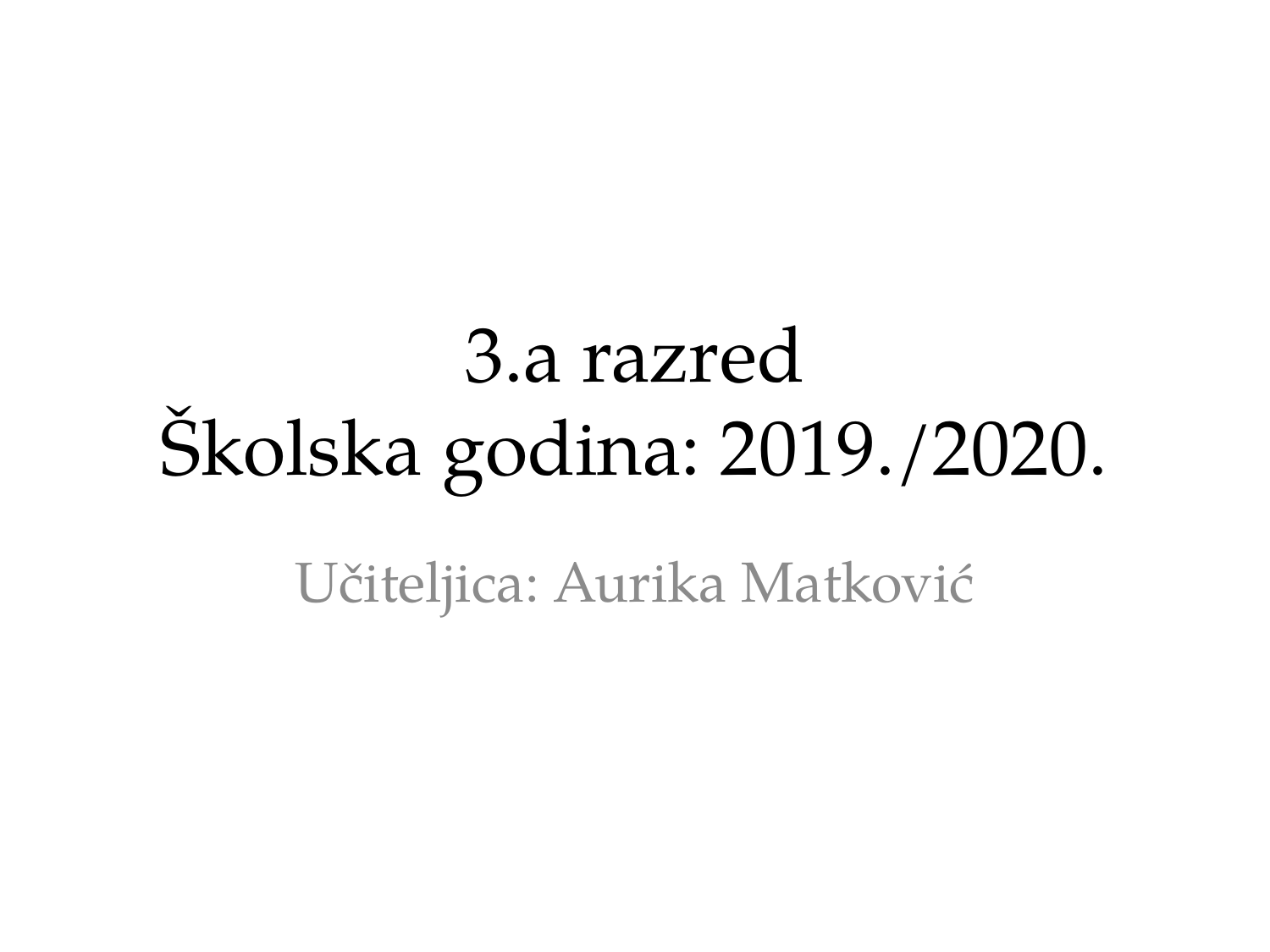

# 3.a razred Školska godina: 2019./2020.
Učiteljica: Aurika Matković